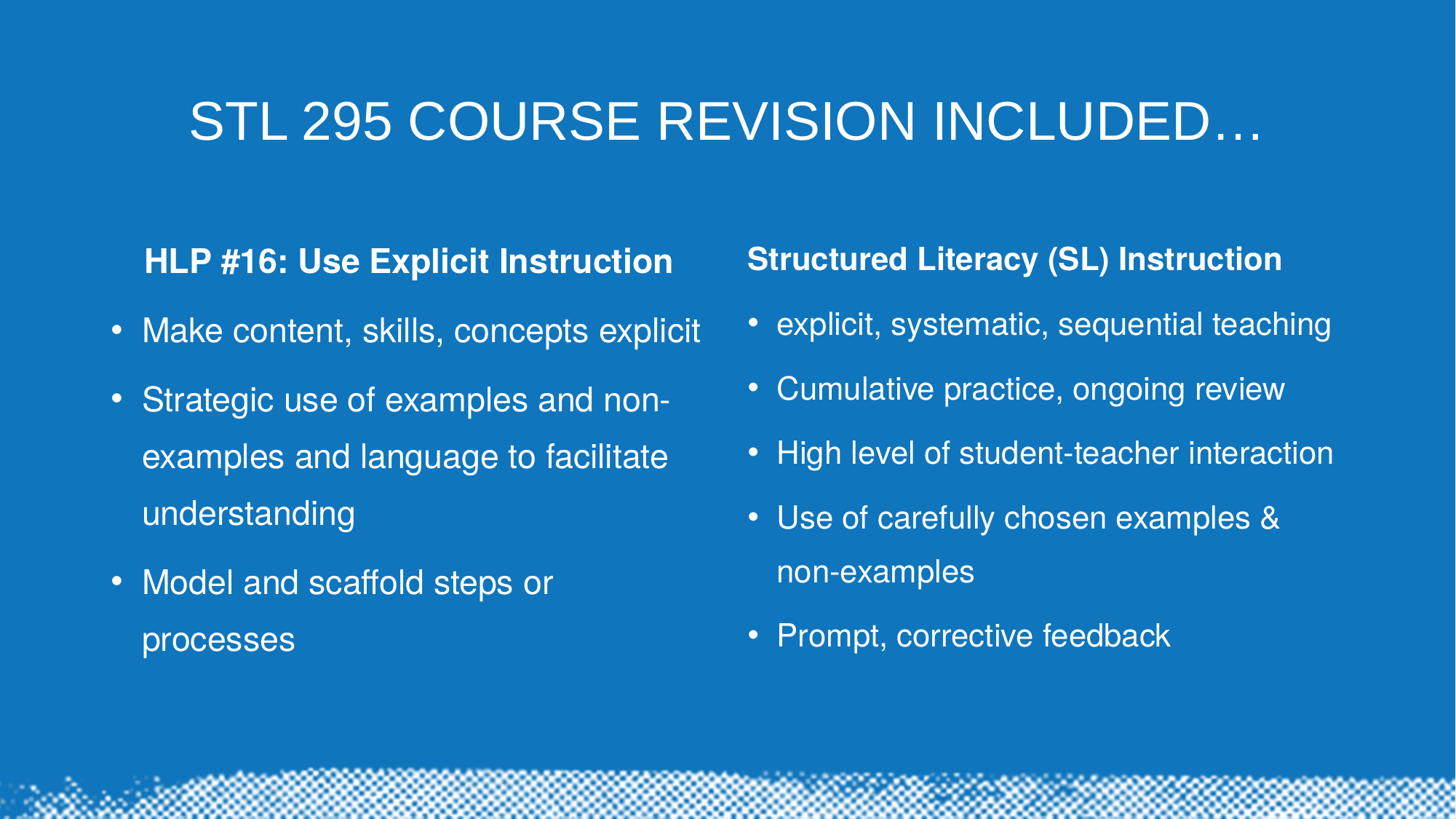

# Stl 295 course revision included…
HLP #16: Use Explicit Instruction
Make content, skills, concepts explicit
Strategic use of examples and non-examples and language to facilitate understanding
Model and scaffold steps or processes

Structured Literacy (SL) Instruction
explicit, systematic, sequential teaching
Cumulative practice, ongoing review
High level of student-teacher interaction
Use of carefully chosen examples & non-examples
Prompt, corrective feedback